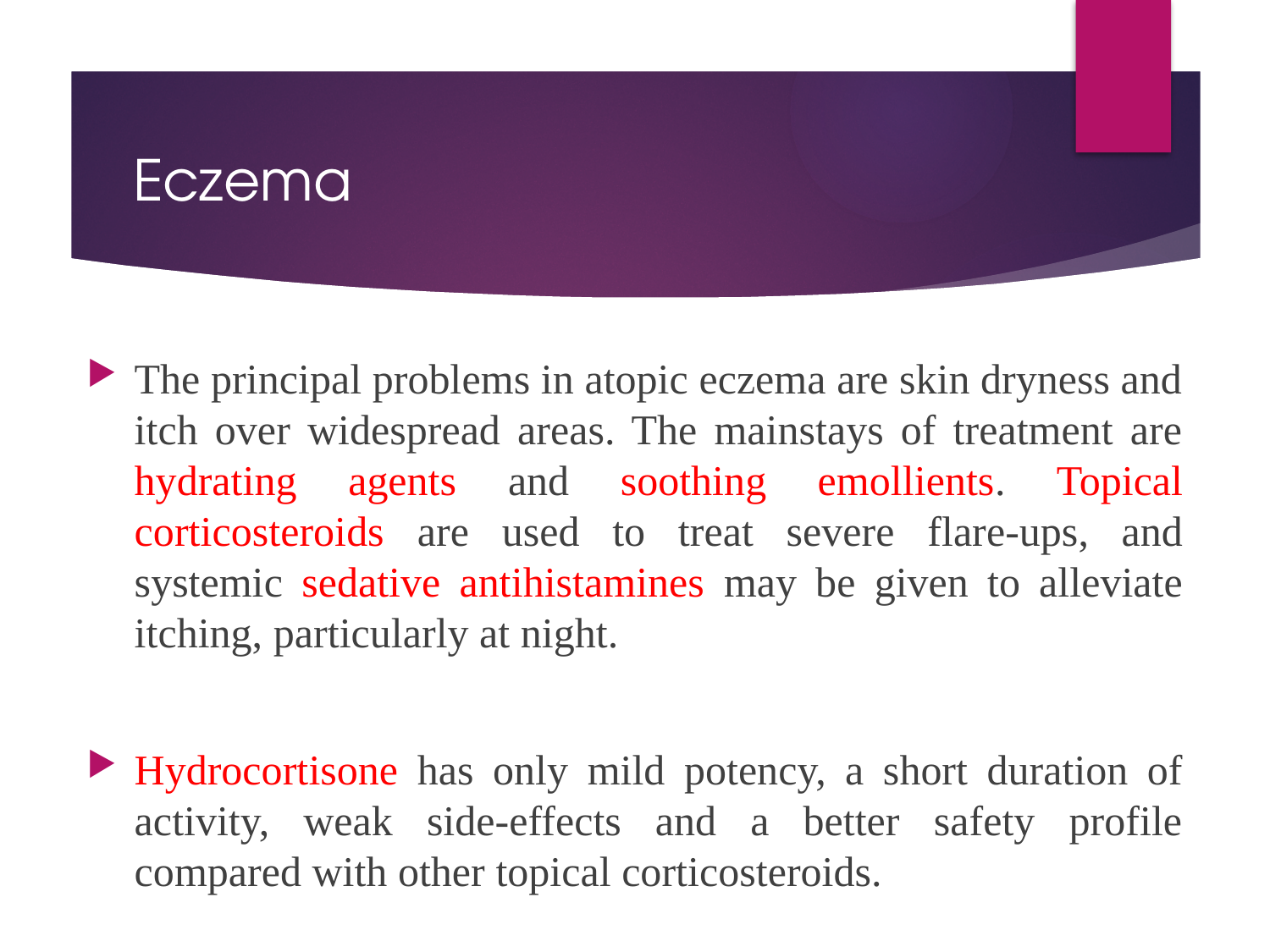

# Eczema
The principal problems in atopic eczema are skin dryness and itch over widespread areas. The mainstays of treatment are hydrating agents and soothing emollients. Topical corticosteroids are used to treat severe flare-ups, and systemic sedative antihistamines may be given to alleviate itching, particularly at night.

Hydrocortisone has only mild potency, a short duration of activity, weak side-effects and a better safety profile compared with other topical corticosteroids.